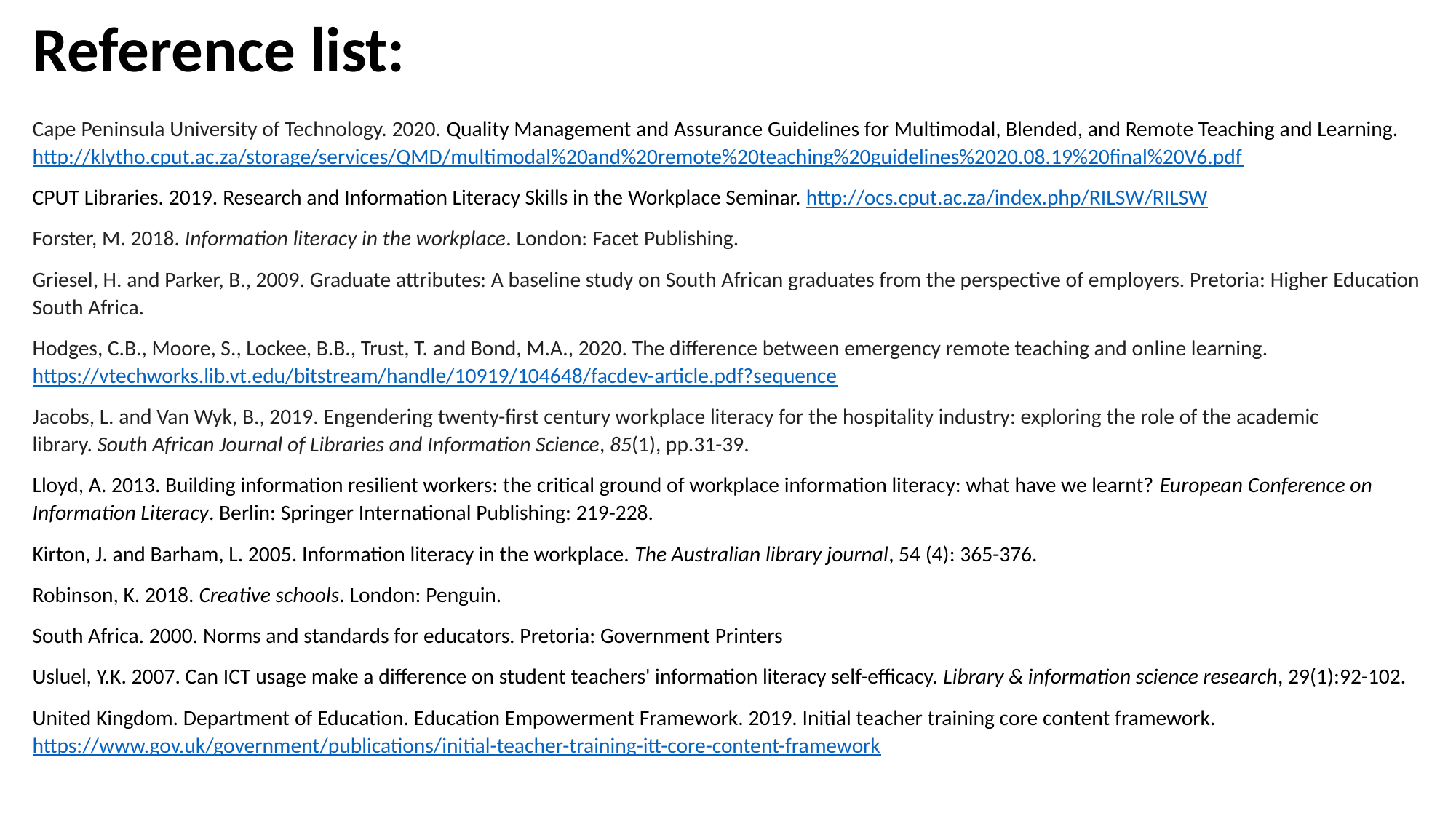

# Reference list:
Cape Peninsula University of Technology. 2020. Quality Management and Assurance Guidelines for Multimodal, Blended, and Remote Teaching and Learning. http://klytho.cput.ac.za/storage/services/QMD/multimodal%20and%20remote%20teaching%20guidelines%2020.08.19%20final%20V6.pdf
CPUT Libraries. 2019. Research and Information Literacy Skills in the Workplace Seminar. http://ocs.cput.ac.za/index.php/RILSW/RILSW
Forster, M. 2018. Information literacy in the workplace. London: Facet Publishing.
Griesel, H. and Parker, B., 2009. Graduate attributes: A baseline study on South African graduates from the perspective of employers. Pretoria: Higher Education South Africa.
Hodges, C.B., Moore, S., Lockee, B.B., Trust, T. and Bond, M.A., 2020. The difference between emergency remote teaching and online learning. https://vtechworks.lib.vt.edu/bitstream/handle/10919/104648/facdev-article.pdf?sequence
Jacobs, L. and Van Wyk, B., 2019. Engendering twenty-first century workplace literacy for the hospitality industry: exploring the role of the academic library. South African Journal of Libraries and Information Science, 85(1), pp.31-39.
Lloyd, A. 2013. Building information resilient workers: the critical ground of workplace information literacy: what have we learnt? European Conference on Information Literacy. Berlin: Springer International Publishing: 219-228.
Kirton, J. and Barham, L. 2005. Information literacy in the workplace. The Australian library journal, 54 (4): 365-376.
Robinson, K. 2018. Creative schools. London: Penguin.
South Africa. 2000. Norms and standards for educators. Pretoria: Government Printers
Usluel, Y.K. 2007. Can ICT usage make a difference on student teachers' information literacy self-efficacy. Library & information science research, 29(1):92-102.
United Kingdom. Department of Education. Education Empowerment Framework. 2019. Initial teacher training core content framework. https://www.gov.uk/government/publications/initial-teacher-training-itt-core-content-framework